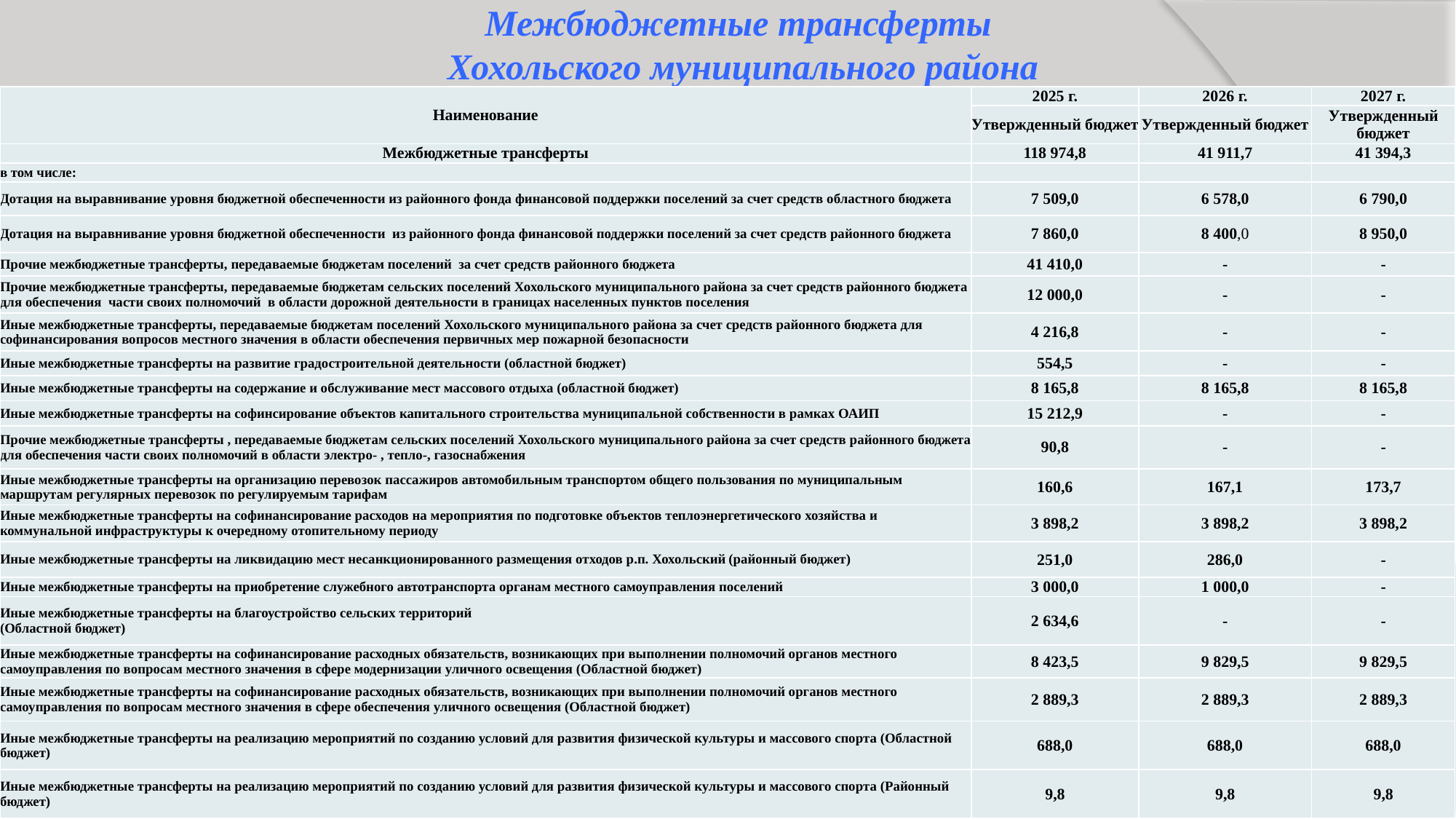

# Межбюджетные трансферты Хохольского муниципального района
| Наименование | 2025 г. | 2026 г. | 2027 г. |
| --- | --- | --- | --- |
|  | Утвержденный бюджет | Утвержденный бюджет | Утвержденный бюджет |
| Межбюджетные трансферты | 118 974,8 | 41 911,7 | 41 394,3 |
| в том числе: |  |  |  |
| Дотация на выравнивание уровня бюджетной обеспеченности из районного фонда финансовой поддержки поселений за счет средств областного бюджета | 7 509,0 | 6 578,0 | 6 790,0 |
| Дотация на выравнивание уровня бюджетной обеспеченности из районного фонда финансовой поддержки поселений за счет средств районного бюджета | 7 860,0 | 8 400,0 | 8 950,0 |
| Прочие межбюджетные трансферты, передаваемые бюджетам поселений за счет средств районного бюджета | 41 410,0 | - | - |
| Прочие межбюджетные трансферты, передаваемые бюджетам сельских поселений Хохольского муниципального района за счет средств районного бюджета для обеспечения части своих полномочий в области дорожной деятельности в границах населенных пунктов поселения | 12 000,0 | - | - |
| Иные межбюджетные трансферты, передаваемые бюджетам поселений Хохольского муниципального района за счет средств районного бюджета для софинансирования вопросов местного значения в области обеспечения первичных мер пожарной безопасности | 4 216,8 | - | - |
| Иные межбюджетные трансферты на развитие градостроительной деятельности (областной бюджет) | 554,5 | - | - |
| Иные межбюджетные трансферты на содержание и обслуживание мест массового отдыха (областной бюджет) | 8 165,8 | 8 165,8 | 8 165,8 |
| Иные межбюджетные трансферты на софинсирование объектов капитального строительства муниципальной собственности в рамках ОАИП | 15 212,9 | - | - |
| Прочие межбюджетные трансферты , передаваемые бюджетам сельских поселений Хохольского муниципального района за счет средств районного бюджета для обеспечения части своих полномочий в области электро- , тепло-, газоснабжения | 90,8 | - | - |
| Иные межбюджетные трансферты на организацию перевозок пассажиров автомобильным транспортом общего пользования по муниципальным маршрутам регулярных перевозок по регулируемым тарифам | 160,6 | 167,1 | 173,7 |
| Иные межбюджетные трансферты на софинансирование расходов на мероприятия по подготовке объектов теплоэнергетического хозяйства и коммунальной инфраструктуры к очередному отопительному периоду | 3 898,2 | 3 898,2 | 3 898,2 |
| Иные межбюджетные трансферты на ликвидацию мест несанкционированного размещения отходов р.п. Хохольский (районный бюджет) | 251,0 | 286,0 | - |
| Иные межбюджетные трансферты на приобретение служебного автотранспорта органам местного самоуправления поселений | 3 000,0 | 1 000,0 | - |
| Иные межбюджетные трансферты на благоустройство сельских территорий (Областной бюджет) | 2 634,6 | - | - |
| Иные межбюджетные трансферты на софинансирование расходных обязательств, возникающих при выполнении полномочий органов местного самоуправления по вопросам местного значения в сфере модернизации уличного освещения (Областной бюджет) | 8 423,5 | 9 829,5 | 9 829,5 |
| Иные межбюджетные трансферты на софинансирование расходных обязательств, возникающих при выполнении полномочий органов местного самоуправления по вопросам местного значения в сфере обеспечения уличного освещения (Областной бюджет) | 2 889,3 | 2 889,3 | 2 889,3 |
| Иные межбюджетные трансферты на реализацию мероприятий по созданию условий для развития физической культуры и массового спорта (Областной бюджет) | 688,0 | 688,0 | 688,0 |
| Иные межбюджетные трансферты на реализацию мероприятий по созданию условий для развития физической культуры и массового спорта (Районный бюджет) | 9,8 | 9,8 | 9,8 |